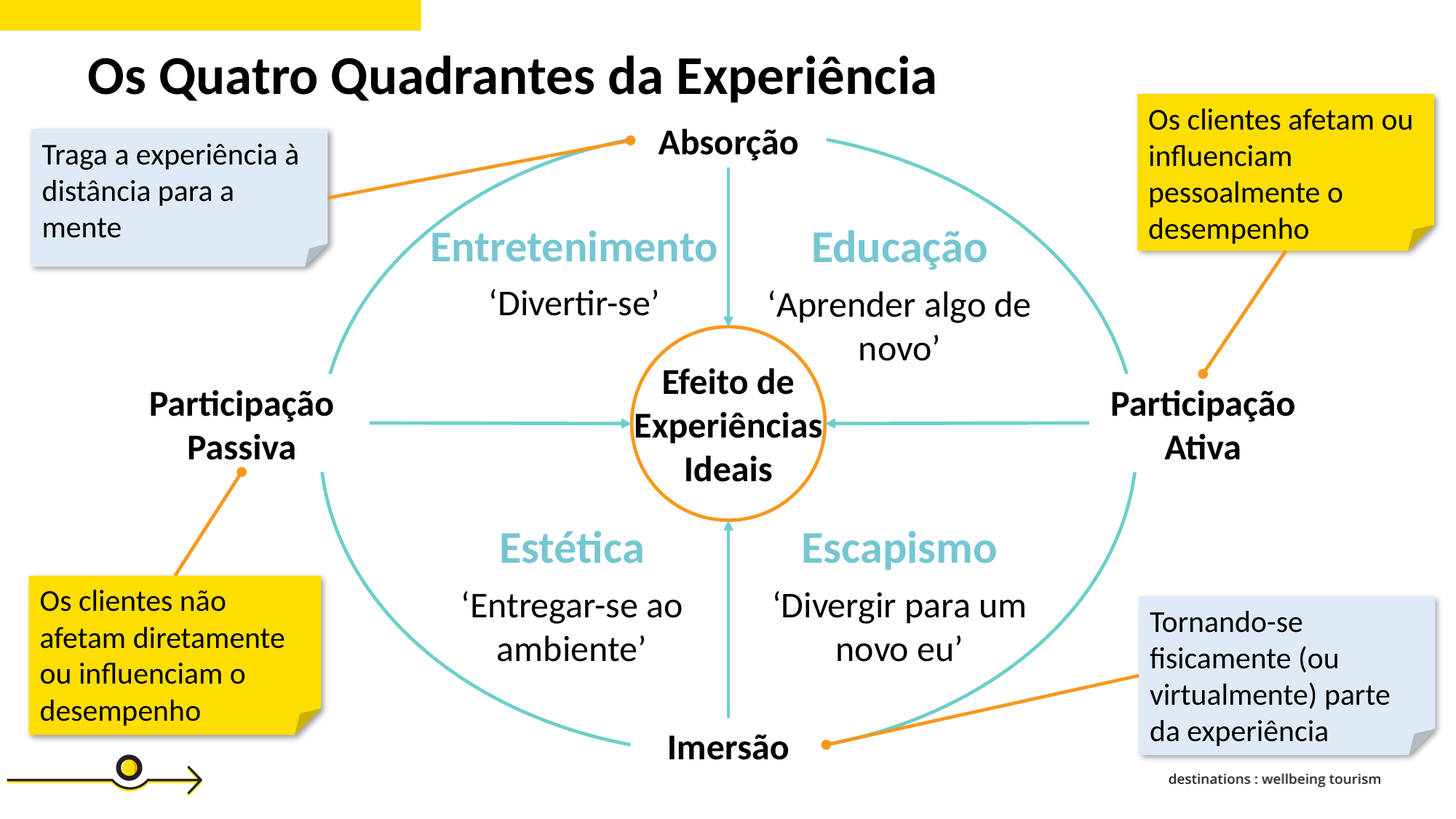

Os Quatro Quadrantes da Experiência
Os clientes afetam ou influenciam pessoalmente o desempenho
Absorção
Traga a experiência à distância para a mente

Educação
‘Aprender algo de novo’
Entretenimento
‘Divertir-se’
Efeito de
Experiências
Ideais
Participação Passiva
Participação Ativa
Estética
‘Entregar-se ao ambiente’
Escapismo
‘Divergir para um novo eu’
Os clientes não afetam diretamente ou influenciam o desempenho
Tornando-se fisicamente (ou virtualmente) parte da experiência
Imersão